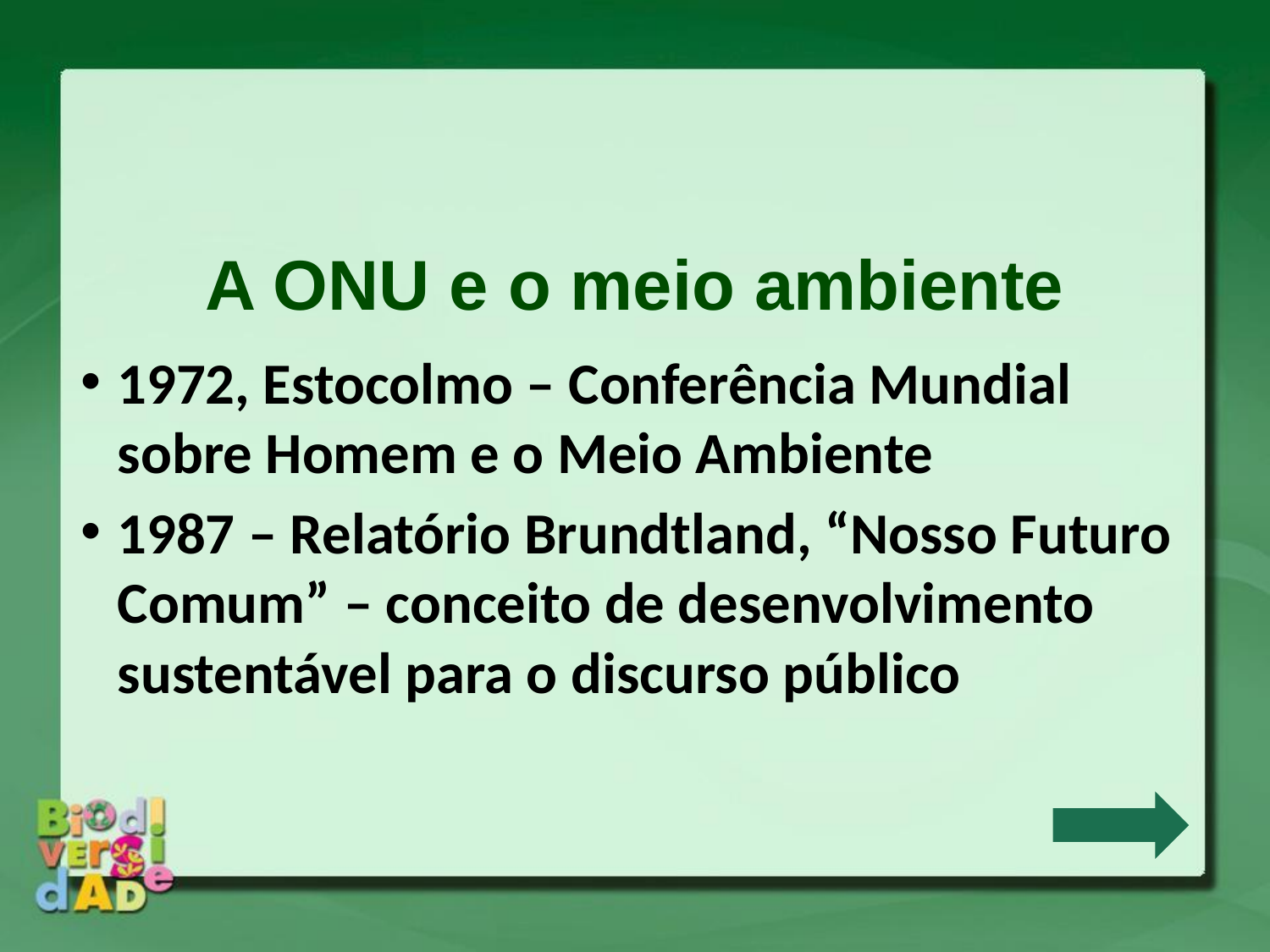

A ONU e o meio ambiente
1972, Estocolmo – Conferência Mundial sobre Homem e o Meio Ambiente
1987 – Relatório Brundtland, “Nosso Futuro Comum” – conceito de desenvolvimento sustentável para o discurso público